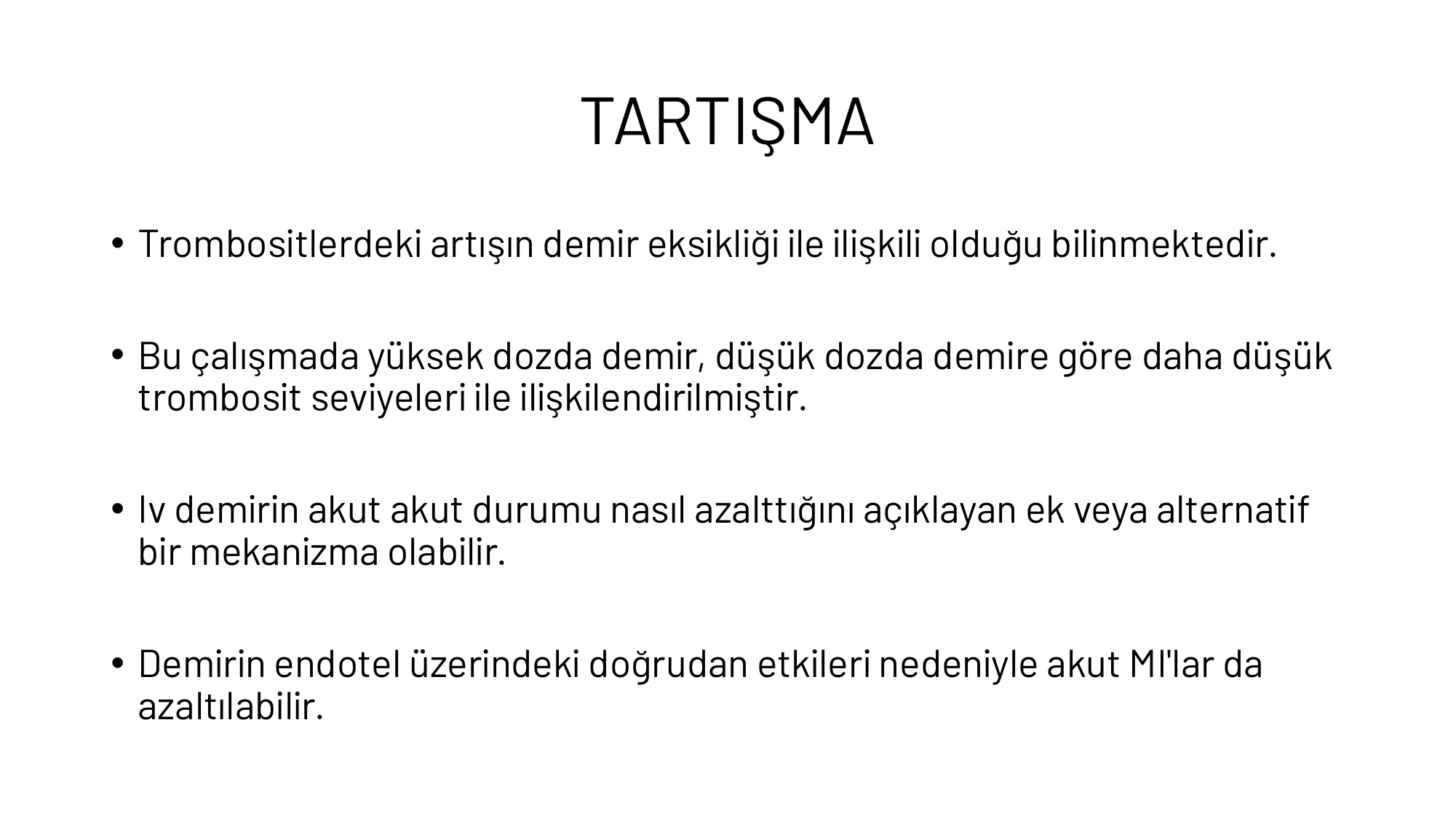

# TARTIŞMA
Trombositlerdeki artışın demir eksikliği ile ilişkili olduğu bilinmektedir.

Bu çalışmada yüksek dozda demir, düşük dozda demire göre daha düşük trombosit seviyeleri ile ilişkilendirilmiştir.

Iv demirin akut akut durumu nasıl azalttığını açıklayan ek veya alternatif bir mekanizma olabilir.

Demirin endotel üzerindeki doğrudan etkileri nedeniyle akut MI'lar da azaltılabilir.